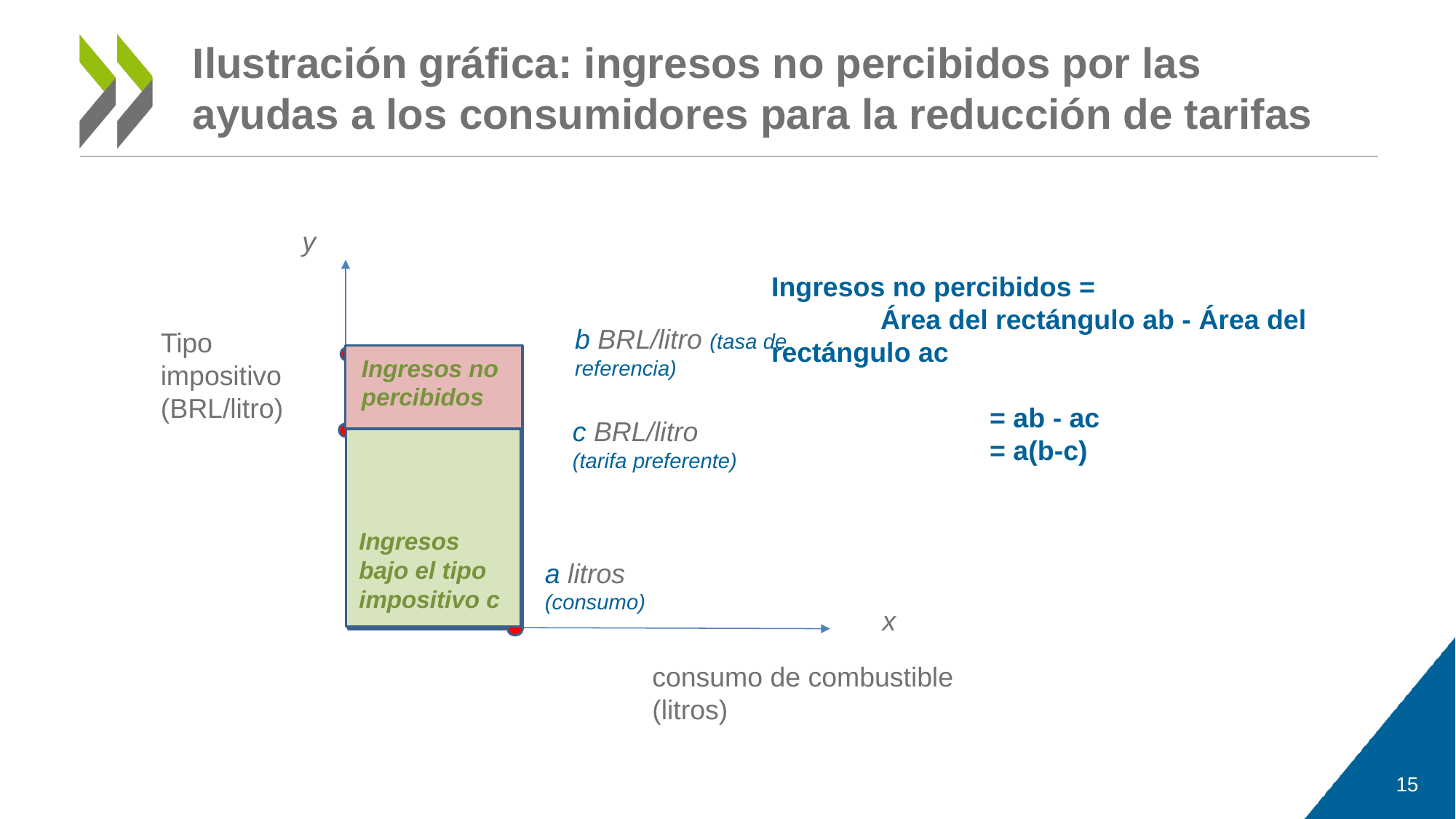

# Ilustración gráfica: ingresos no percibidos por las ayudas a los consumidores para la reducción de tarifas
y
Ingresos no percibidos =
	Área del rectángulo ab - Área del rectángulo ac

		= ab - ac
		= a(b-c)
b BRL/litro (tasa de referencia)
Tipo impositivo
(BRL/litro)

Ingresos no percibidos

c BRL/litro
(tarifa preferente)

Ingresos bajo el tipo impositivo c
Ingresos bajo el tipo impositivo b
a litros
(consumo)
x

consumo de combustible (litros)
15